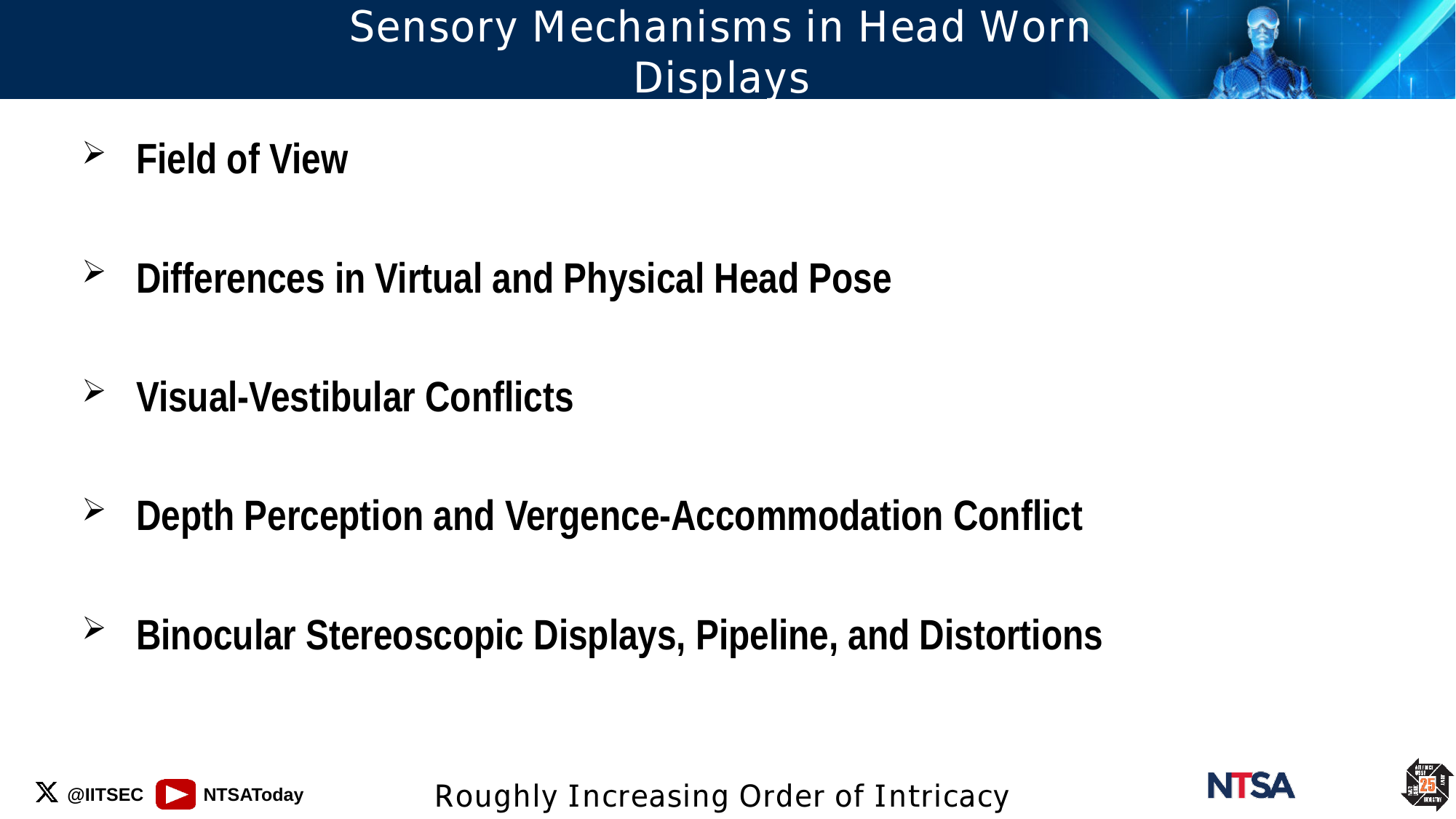

# Sensory Mechanisms in Head Worn Displays
Field of View

Differences in Virtual and Physical Head Pose

Visual-Vestibular Conflicts

Depth Perception and Vergence-Accommodation Conflict

Binocular Stereoscopic Displays, Pipeline, and Distortions

Roughly Increasing Order of Intricacy